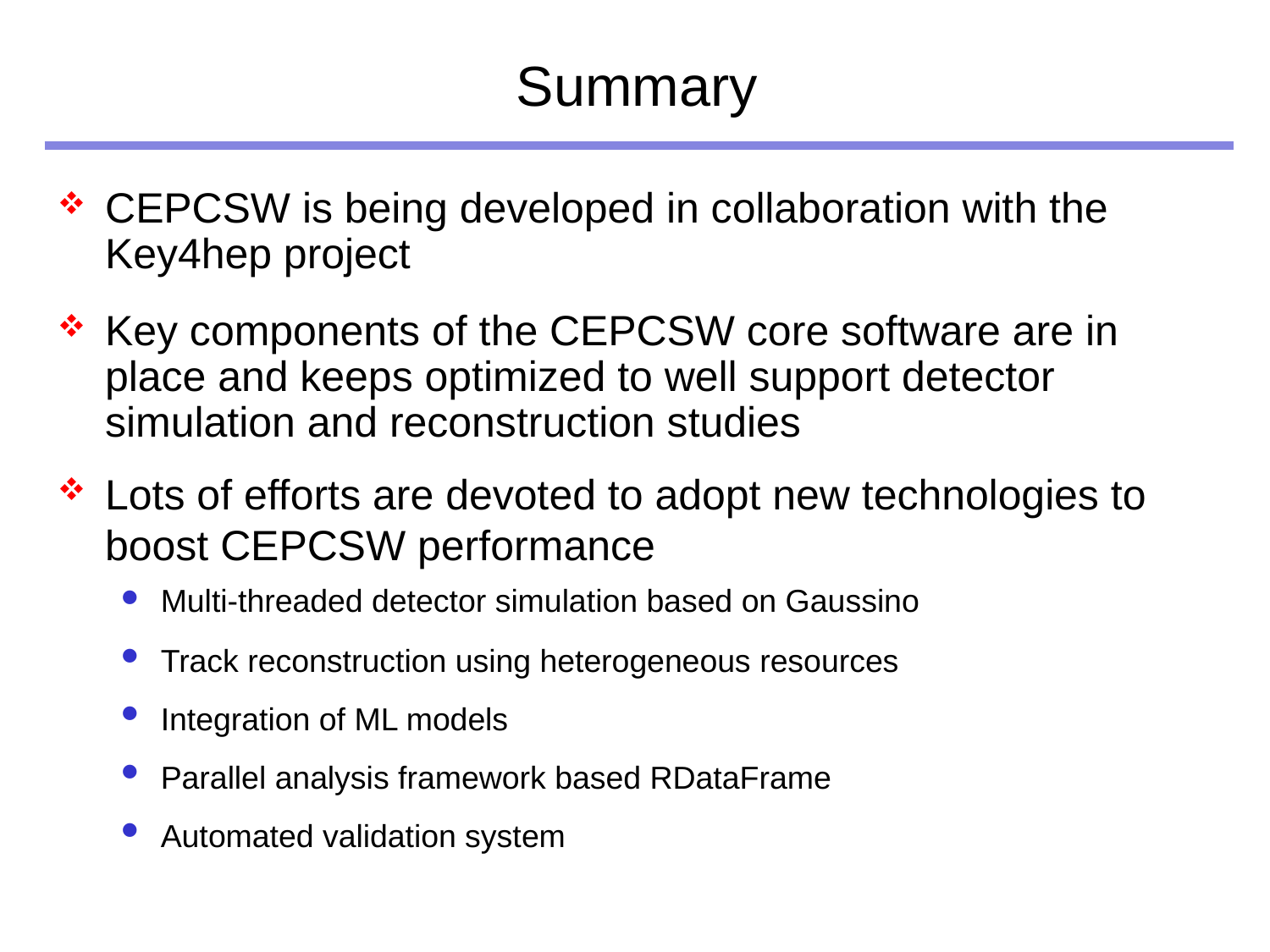

# Summary
CEPCSW is being developed in collaboration with the Key4hep project
Key components of the CEPCSW core software are in place and keeps optimized to well support detector simulation and reconstruction studies
Lots of efforts are devoted to adopt new technologies to boost CEPCSW performance
Multi-threaded detector simulation based on Gaussino
Track reconstruction using heterogeneous resources
Integration of ML models
Parallel analysis framework based RDataFrame
Automated validation system

20